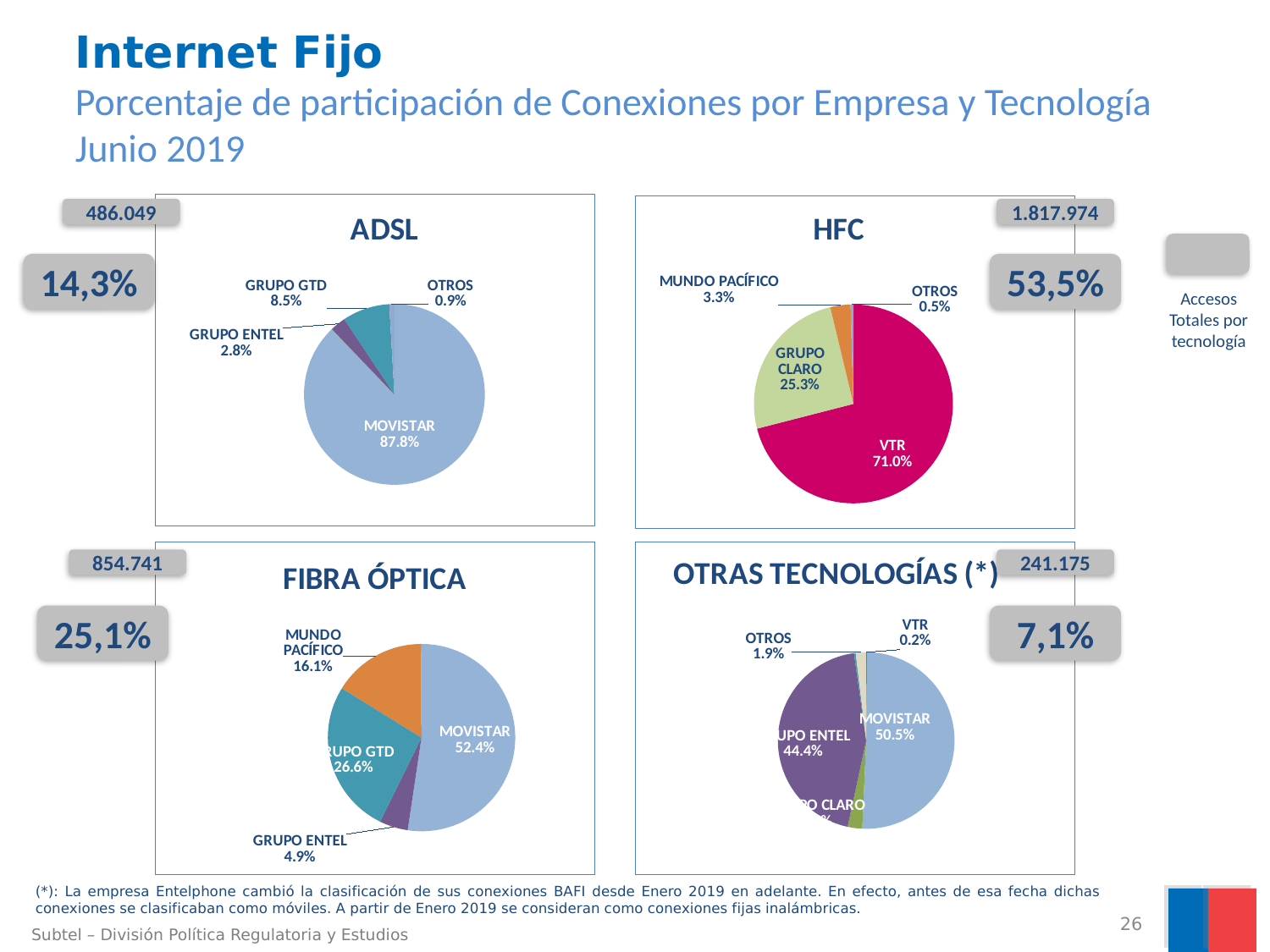

Internet Fijo
Porcentaje de participación de Conexiones por Empresa y Tecnología
Junio 2019

### Chart:

| Category | ADSL |
|---|---|
| VTR | None |
| MOVISTAR | 426782.0 |
| GRUPO CLARO | 222.0 |
| GRUPO ENTEL | 13577.0 |
| GRUPO GTD | 41101.0 |
| MUNDO PACÍFICO | None |
| OTROS | 4367.0 |

### Chart: HFC

| Category | CABLE MÓDEM |
|---|---|
| VTR | 1290546.0 |
| MOVISTAR | None |
| GRUPO CLARO | 459427.0 |
| GRUPO ENTEL | None |
| GRUPO GTD | None |
| MUNDO PACÍFICO | 59672.0 |
| OTROS | 8329.0 |
486.049
1.817.974

14,3%
53,5%
Accesos
Totales por
tecnología

### Chart:

| Category | FIBRA ÓPTICA |
|---|---|
| VTR | None |
| MOVISTAR | 447522.0 |
| GRUPO CLARO | None |
| GRUPO ENTEL | 42053.0 |
| GRUPO GTD | 227031.0 |
| MUNDO PACÍFICO | 137316.0 |
| OTROS | 819.0 |

### Chart: OTRAS TECNOLOGÍAS (*)

| Category | OTRAS TECNOLOGÍAS |
|---|---|
| VTR | 403.0 |
| MOVISTAR | 121894.0 |
| GRUPO CLARO | 6444.0 |
| GRUPO ENTEL | 107083.0 |
| GRUPO GTD | 770.0 |
| MUNDO PACÍFICO | 0.0 |
| OTROS | 4581.0 |
854.741
241.175
25,1%
7,1%
(*): La empresa Entelphone cambió la clasificación de sus conexiones BAFI desde Enero 2019 en adelante. En efecto, antes de esa fecha dichas conexiones se clasificaban como móviles. A partir de Enero 2019 se consideran como conexiones fijas inalámbricas.
26
Subtel – División Política Regulatoria y Estudios